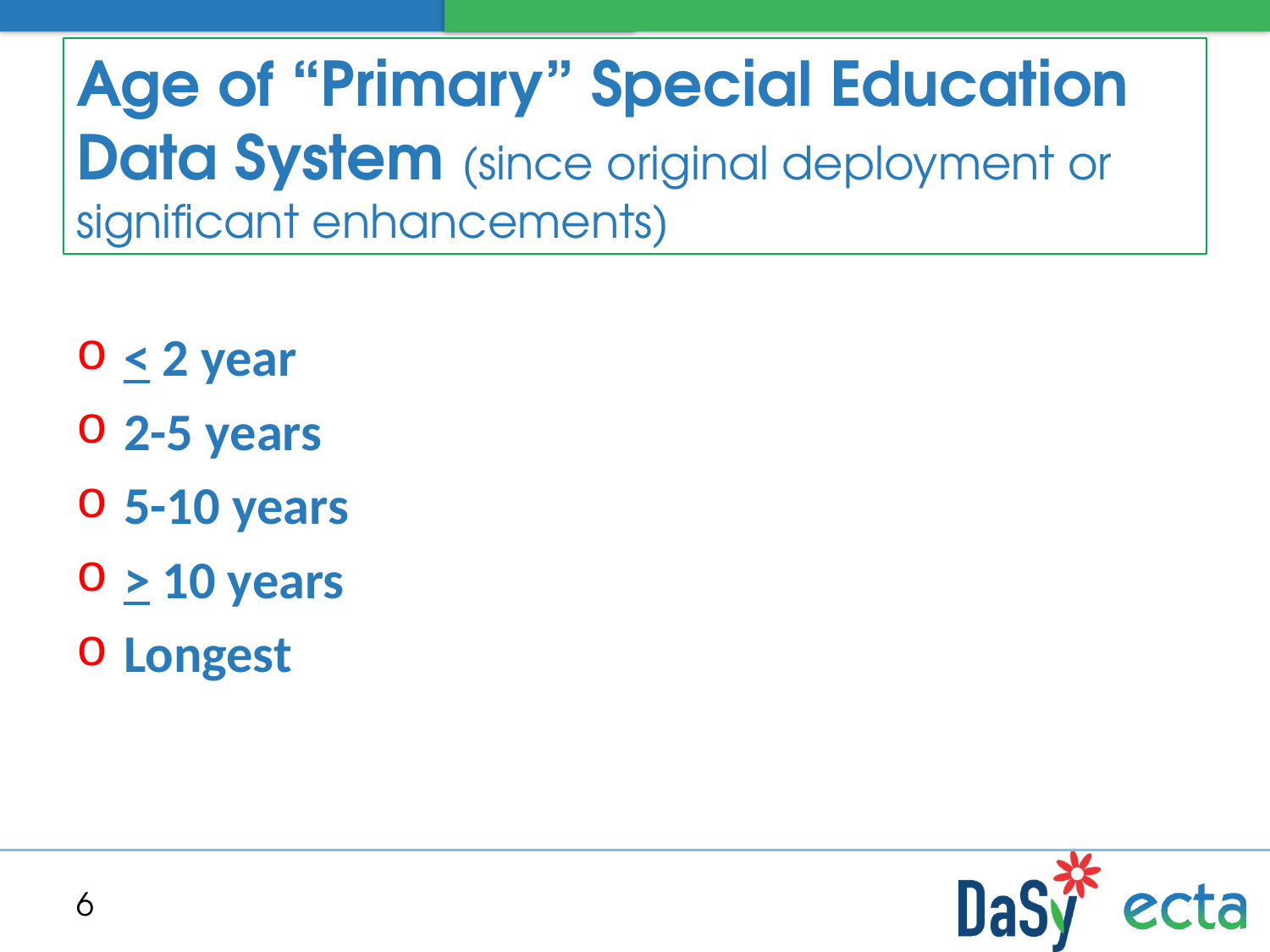

# Age of “Primary” Special Education Data System (since original deployment or significant enhancements)
< 2 year
2-5 years
5-10 years
> 10 years
Longest
6